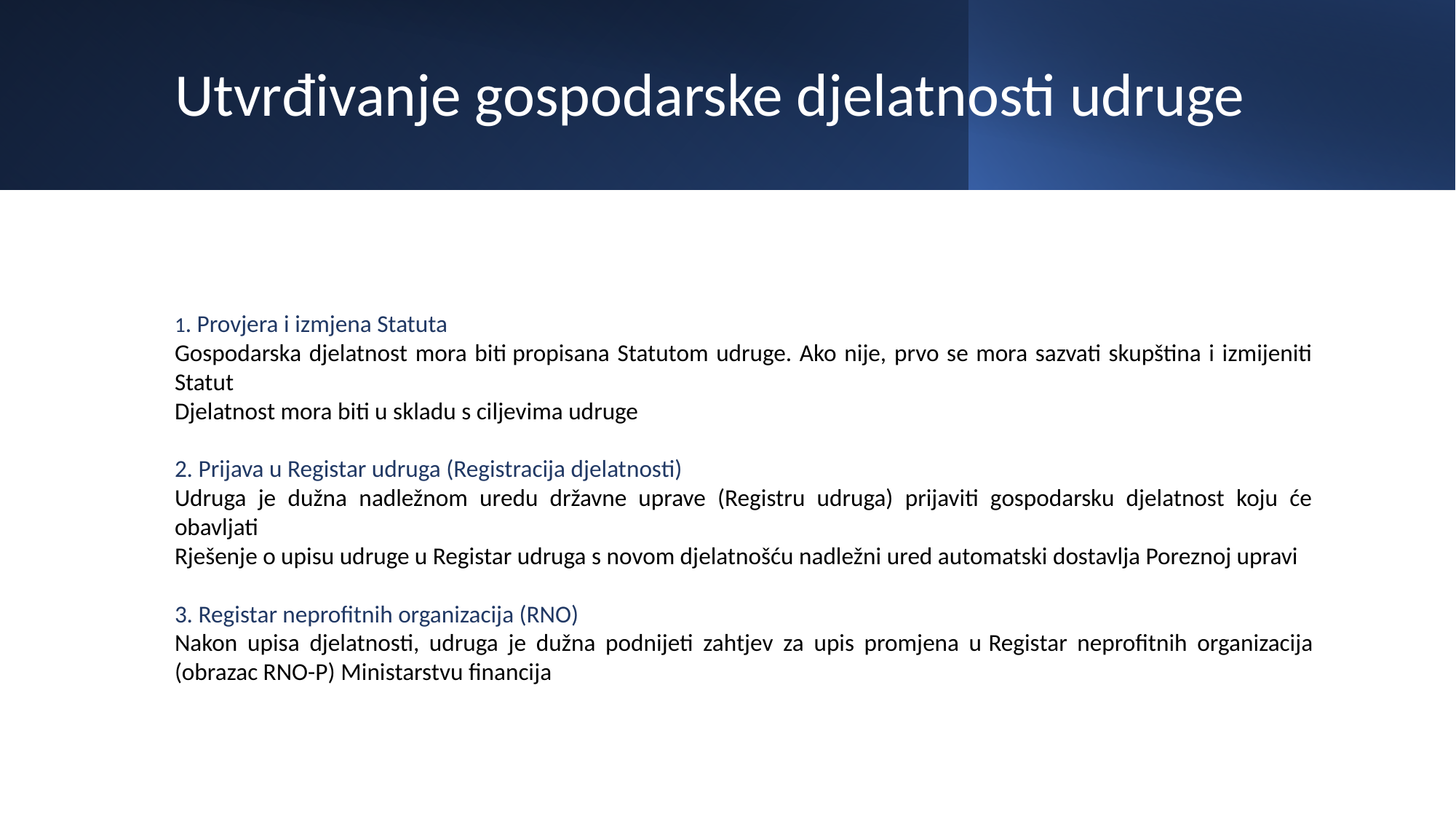

# Utvrđivanje gospodarske djelatnosti udruge
1. Provjera i izmjena Statuta
Gospodarska djelatnost mora biti propisana Statutom udruge. Ako nije, prvo se mora sazvati skupština i izmijeniti Statut
Djelatnost mora biti u skladu s ciljevima udruge

2. Prijava u Registar udruga (Registracija djelatnosti)
Udruga je dužna nadležnom uredu državne uprave (Registru udruga) prijaviti gospodarsku djelatnost koju će obavljati
Rješenje o upisu udruge u Registar udruga s novom djelatnošću nadležni ured automatski dostavlja Poreznoj upravi

3. Registar neprofitnih organizacija (RNO)
Nakon upisa djelatnosti, udruga je dužna podnijeti zahtjev za upis promjena u Registar neprofitnih organizacija (obrazac RNO-P) Ministarstvu financija